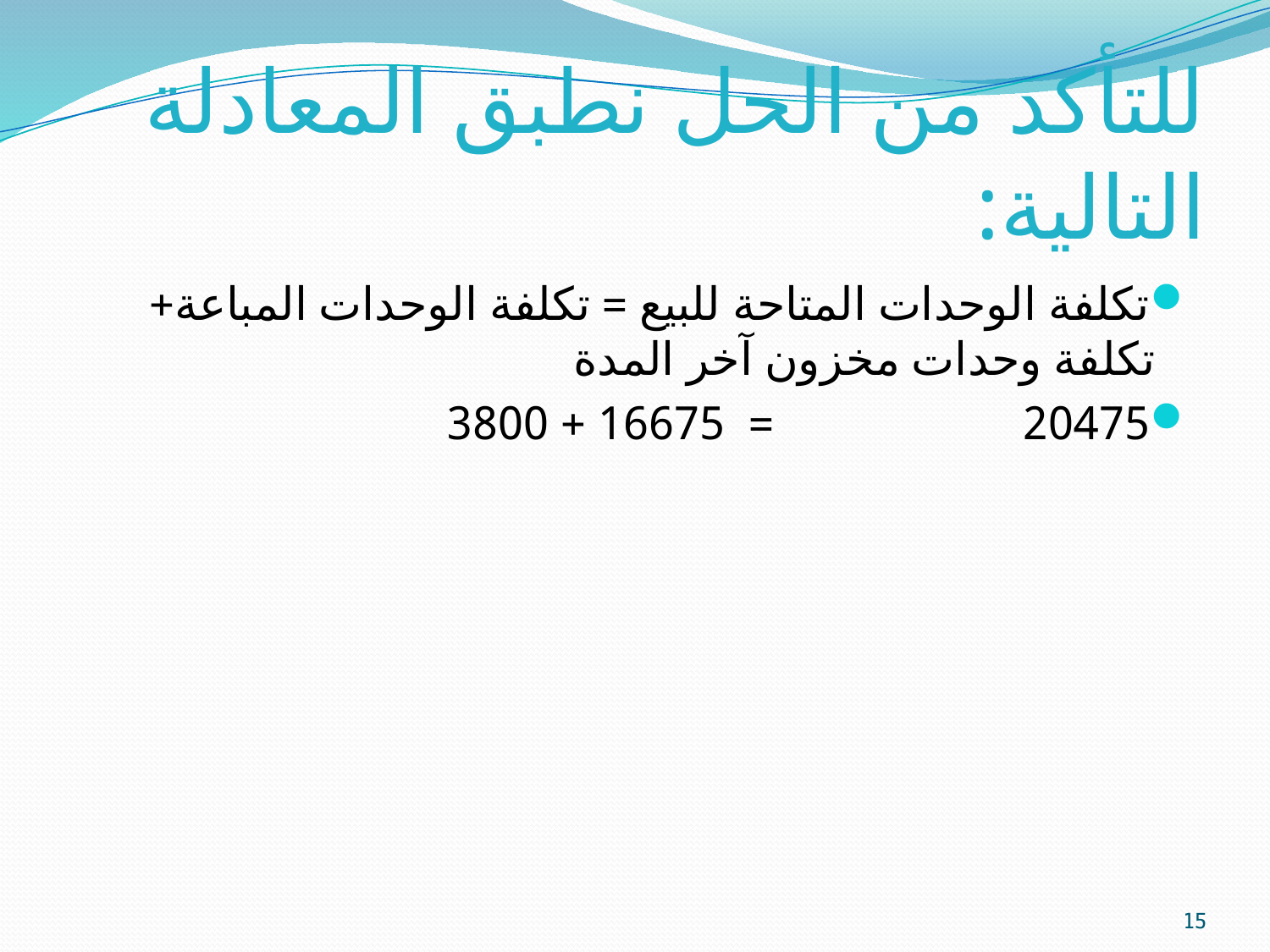

# للتأكد من الحل نطبق المعادلة التالية:
تكلفة الوحدات المتاحة للبيع = تكلفة الوحدات المباعة+ تكلفة وحدات مخزون آخر المدة
20475                     =  16675 + 3800
15